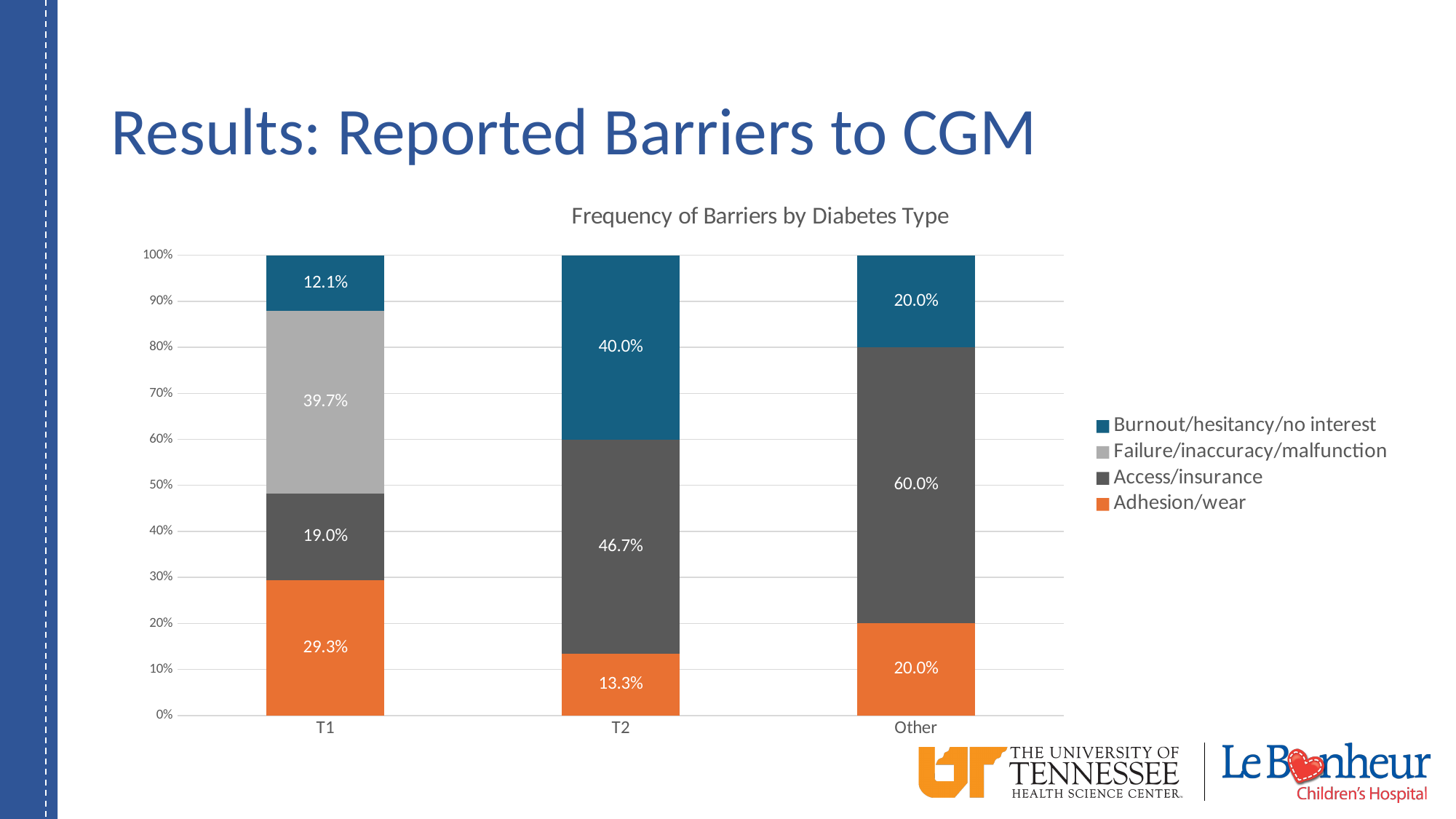

# Results: Reported Barriers to CGM

### Chart: Frequency of Barriers by Diabetes Type

| Category | Adhesion/wear | Access/insurance | Failure/inaccuracy/malfunction | Burnout/hesitancy/no interest |
|---|---|---|---|---|
| T1 | 0.29310344827586204 | 0.1896551724137931 | 0.39655172413793105 | 0.1206896551724138 |
| T2 | 0.13333333333333333 | 0.4666666666666667 | 0.0 | 0.4 |
| Other | 0.2 | 0.6 | 0.0 | 0.2 |